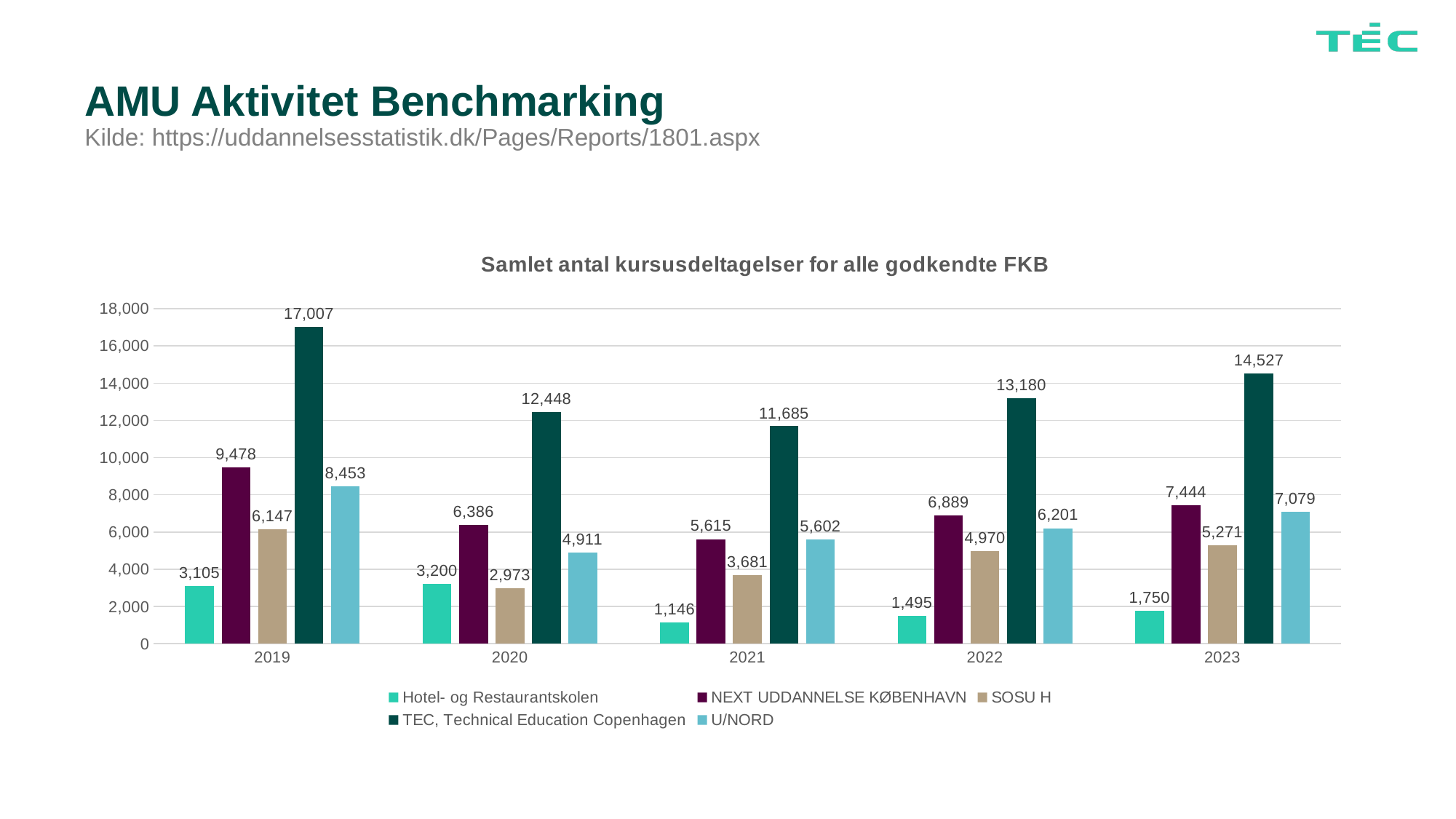

# AMU Aktivitet Benchmarking Kilde: https://uddannelsesstatistik.dk/Pages/Reports/1801.aspx

### Chart: Samlet antal kursusdeltagelser for alle godkendte FKB

| Category | Hotel- og Restaurantskolen | NEXT UDDANNELSE KØBENHAVN | SOSU H | TEC, Technical Education Copenhagen | U/NORD |
|---|---|---|---|---|---|
| 2019 | 3105.0 | 9478.0 | 6147.0 | 17007.0 | 8453.0 |
| 2020 | 3200.0 | 6386.0 | 2973.0 | 12448.0 | 4911.0 |
| 2021 | 1146.0 | 5615.0 | 3681.0 | 11685.0 | 5602.0 |
| 2022 | 1495.0 | 6889.0 | 4970.0 | 13180.0 | 6201.0 |
| 2023 | 1750.0 | 7444.0 | 5271.0 | 14527.0 | 7079.0 |